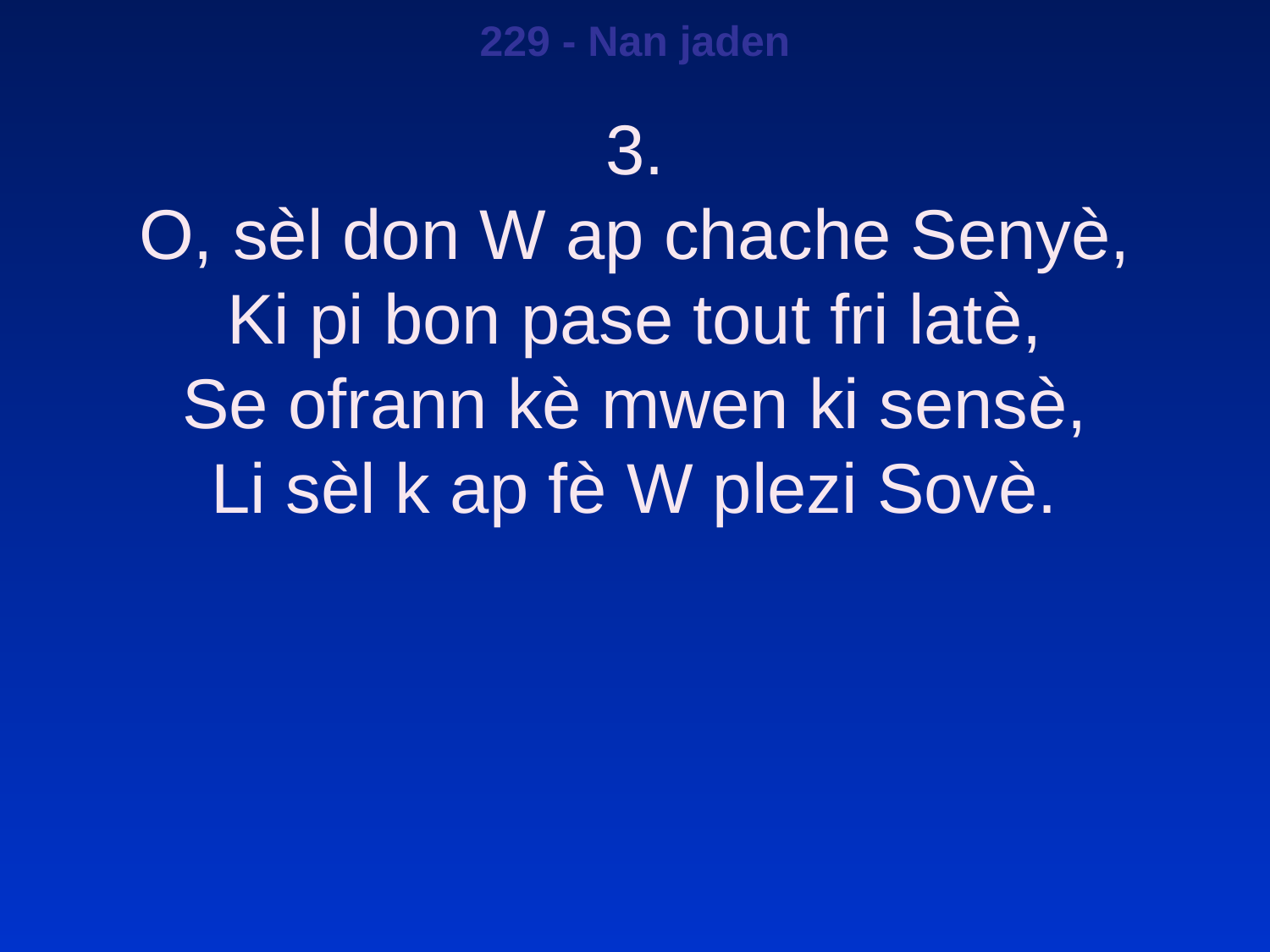

229 - Nan jaden
3.
O, sèl don W ap chache Senyè,
Ki pi bon pase tout fri latè,
Se ofrann kè mwen ki sensè,
Li sèl k ap fè W plezi Sovè.